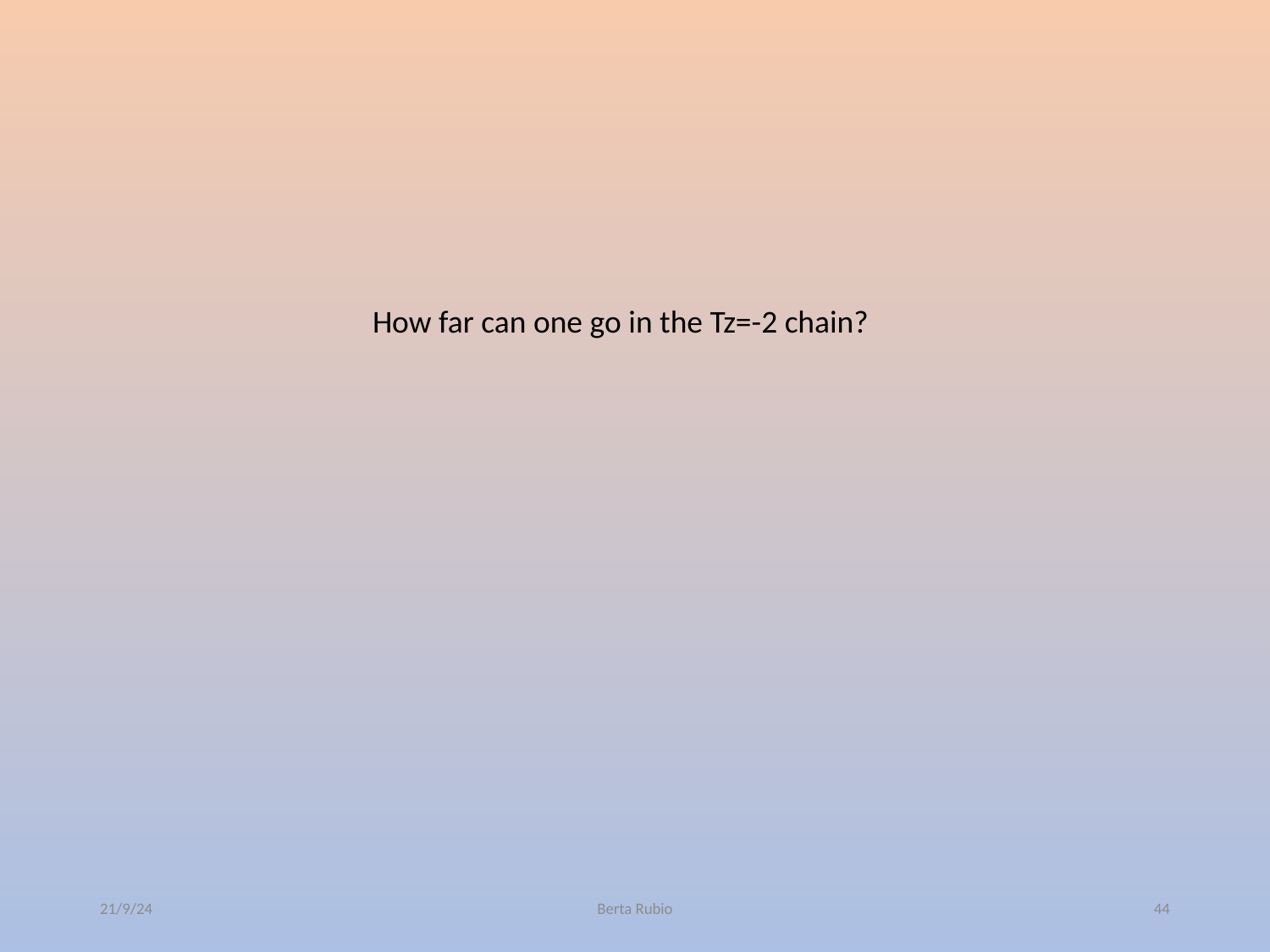

How far can one go in the Tz=-2 chain?
21/9/24
Berta Rubio
44